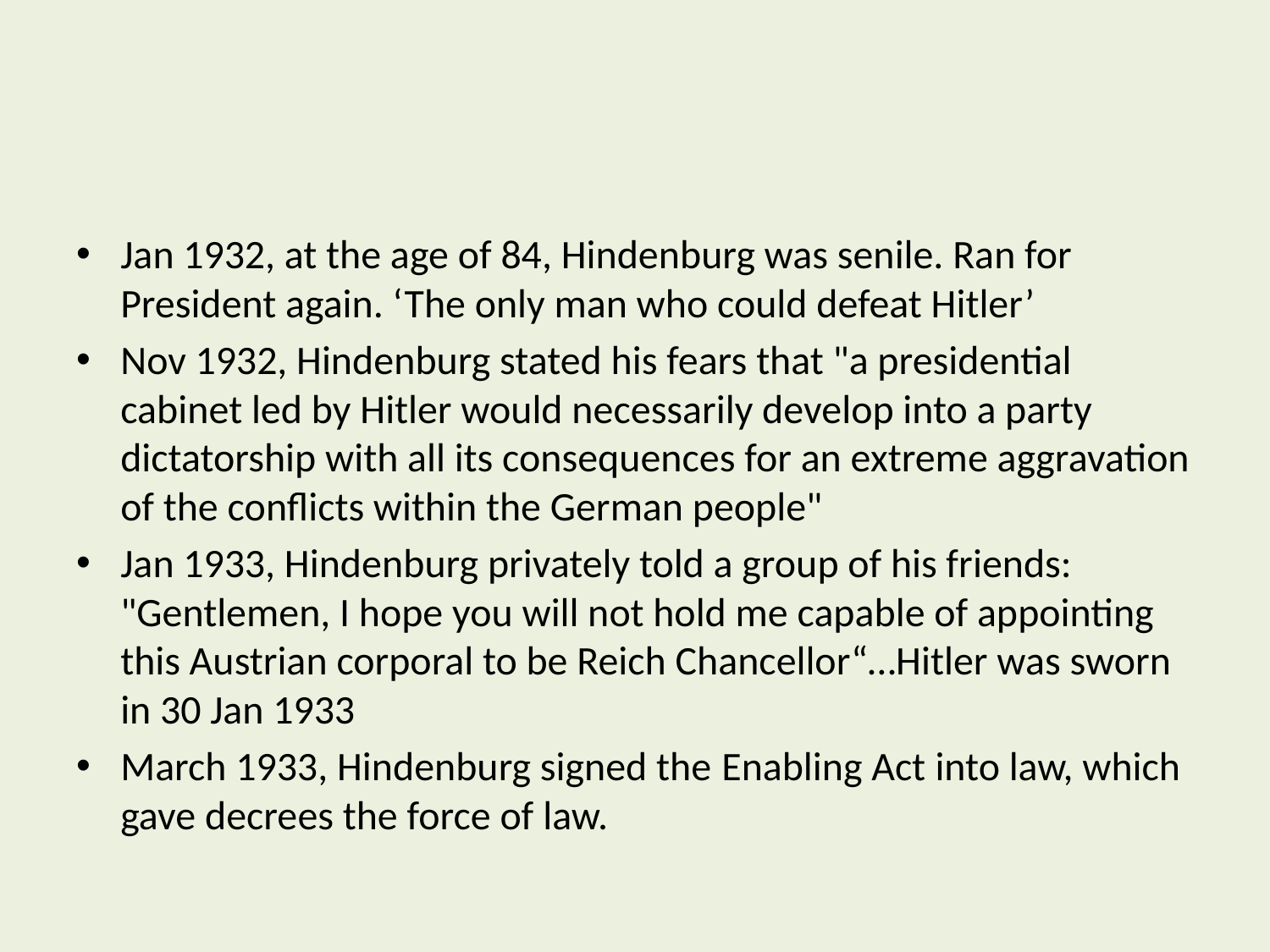

#
Jan 1932, at the age of 84, Hindenburg was senile. Ran for President again. ‘The only man who could defeat Hitler’
Nov 1932, Hindenburg stated his fears that "a presidential cabinet led by Hitler would necessarily develop into a party dictatorship with all its consequences for an extreme aggravation of the conflicts within the German people"
Jan 1933, Hindenburg privately told a group of his friends: "Gentlemen, I hope you will not hold me capable of appointing this Austrian corporal to be Reich Chancellor“…Hitler was sworn in 30 Jan 1933
March 1933, Hindenburg signed the Enabling Act into law, which gave decrees the force of law.